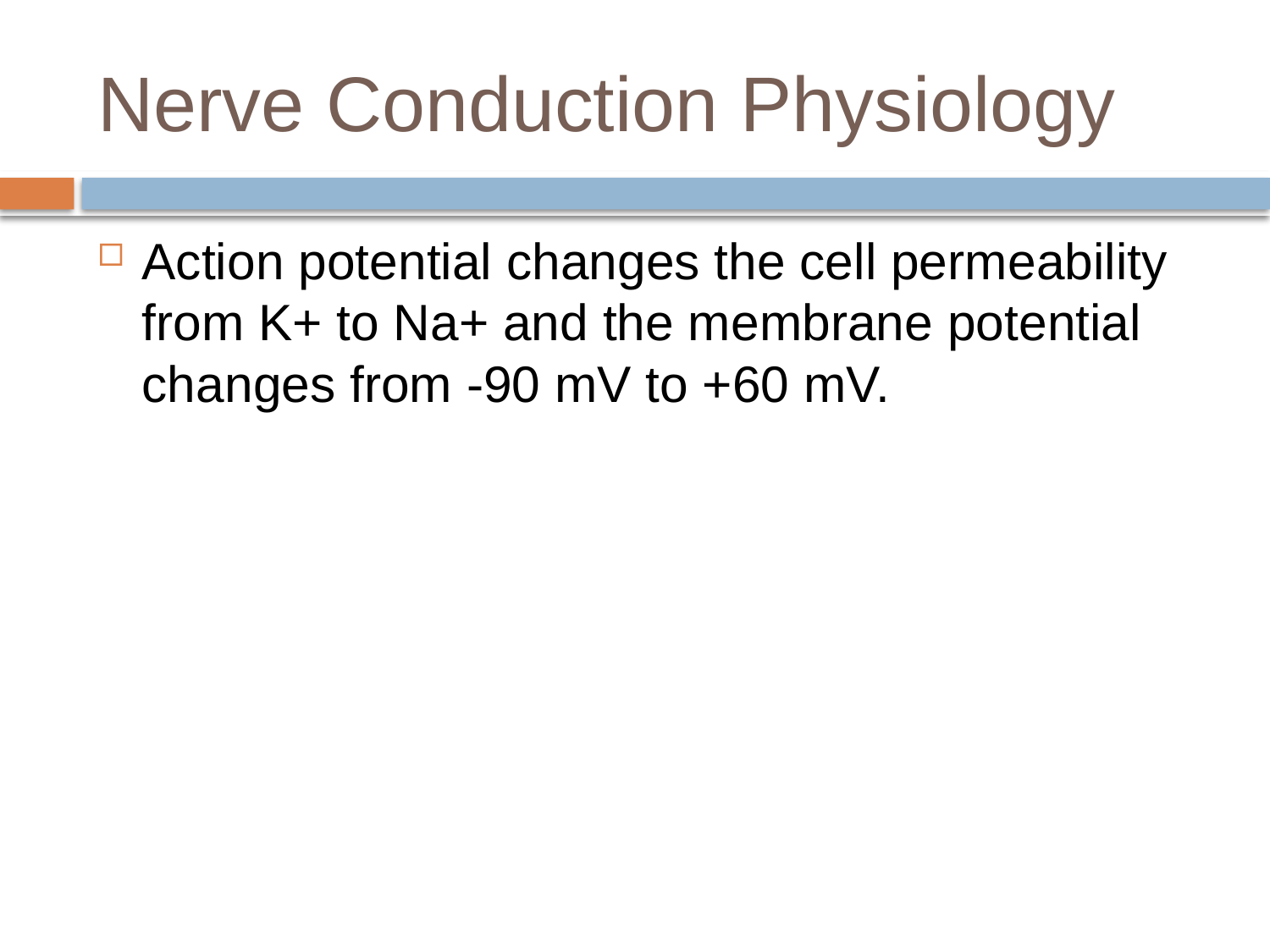

# Nerve Conduction Physiology
Action potential changes the cell permeability from K+ to Na+ and the membrane potential changes from -90 mV to +60 mV.